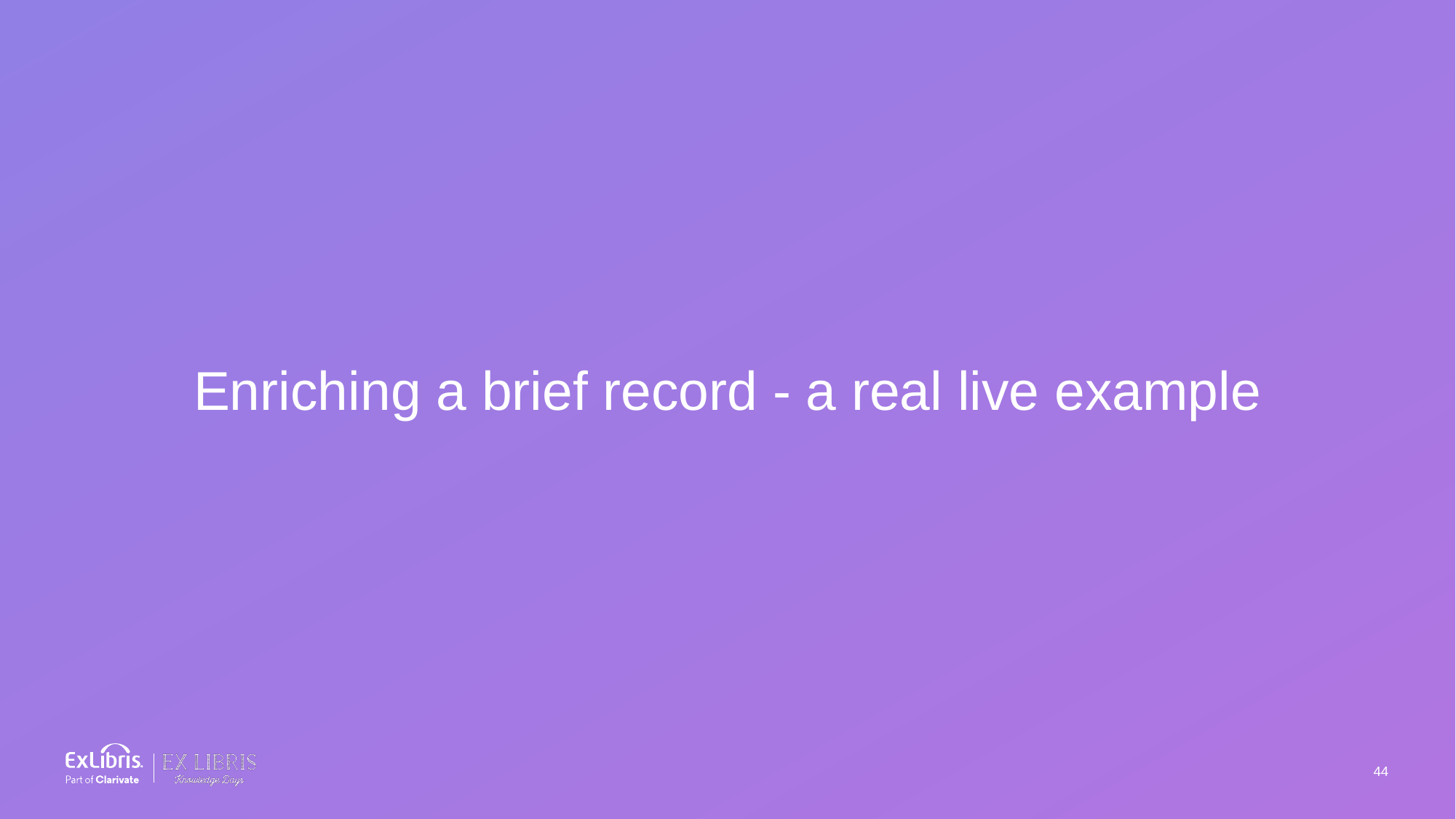

Enriching a brief record - a real live example
44